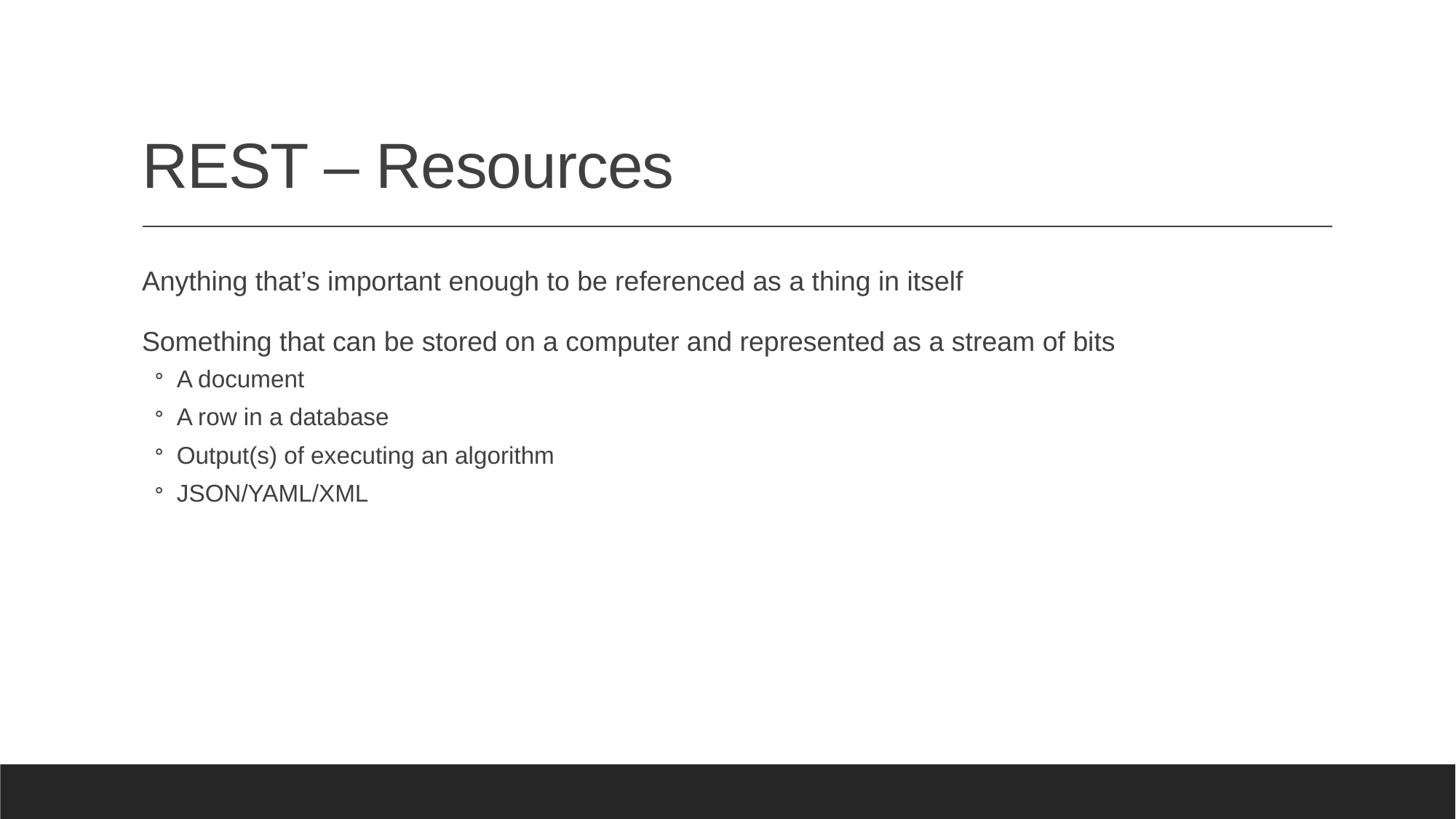

# REST – Resources
Anything that’s important enough to be referenced as a thing in itself
Something that can be stored on a computer and represented as a stream of bits
A document
A row in a database
Output(s) of executing an algorithm
JSON/YAML/XML